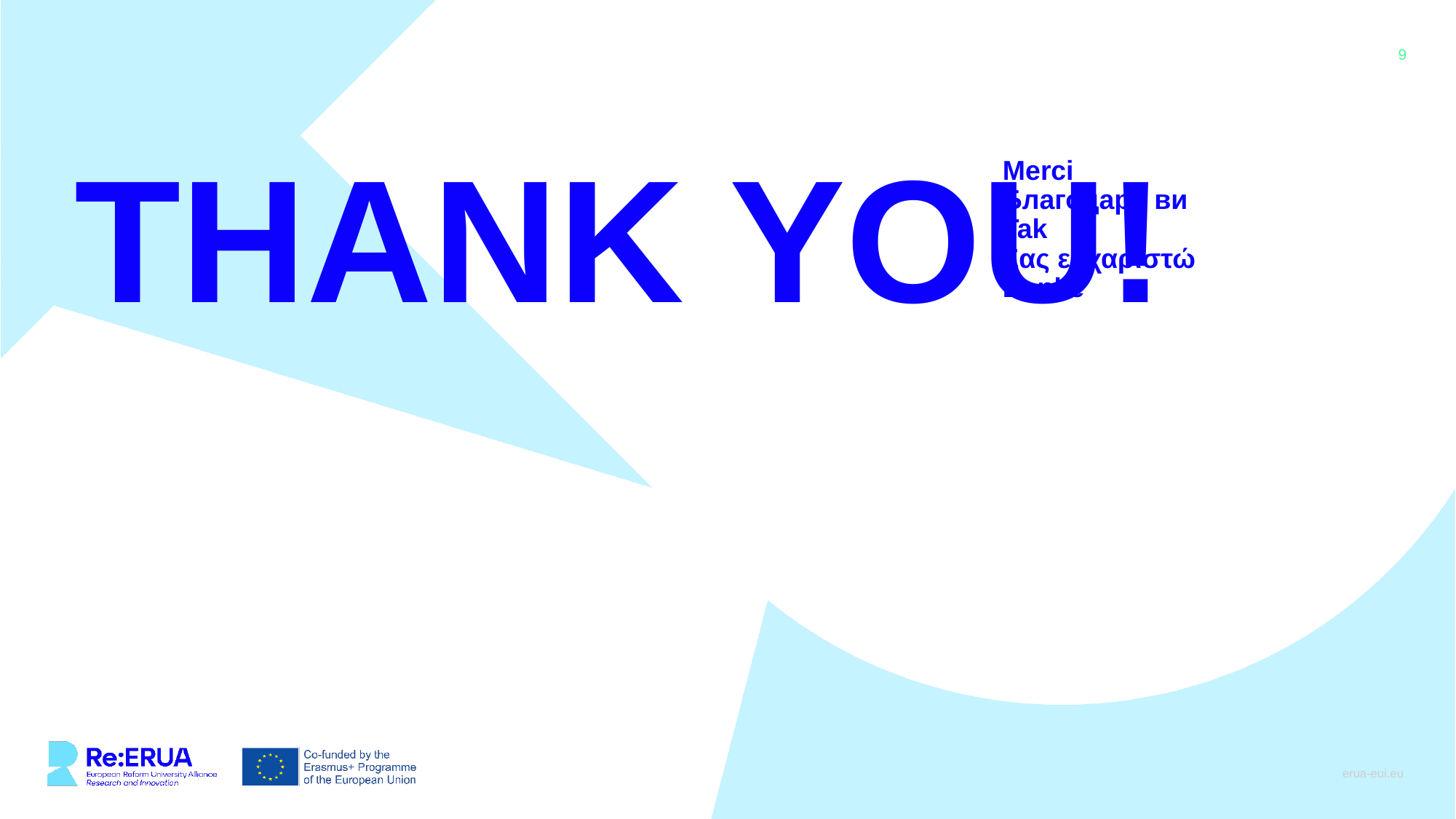

Thank you!
Merci
Благодаря ви
Tak
Σας ευχαριστώ
Danke
erua-eui.eu